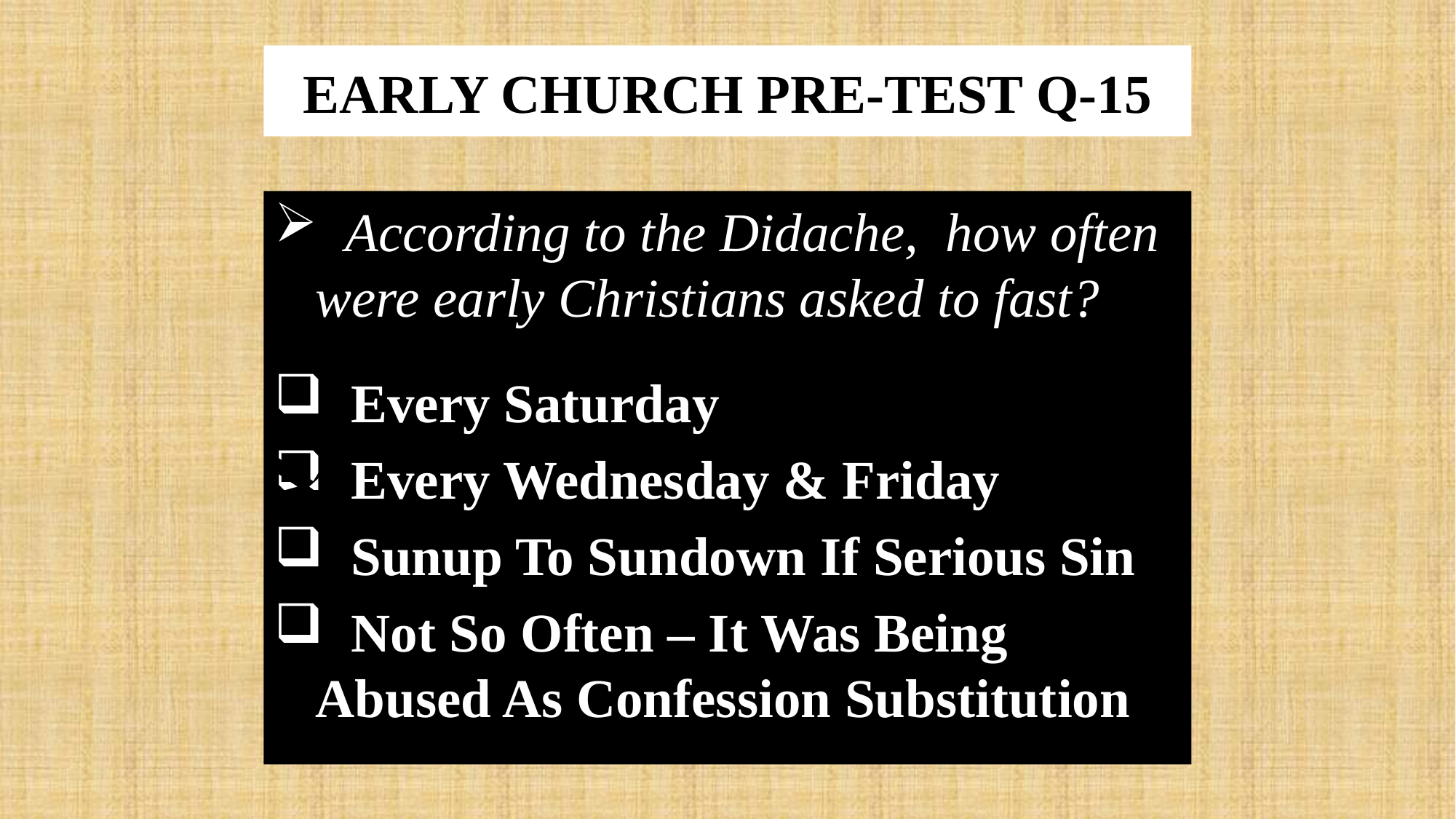

# EARLY CHURCH PRE-TEST Q-15
  According to the Didache,  how often were early Christians asked to fast?

  Every Saturday
  Every Wednesday & Friday
  Sunup To Sundown If Serious Sin
  Not So Often – It Was Being Abused As Confession Substitution

x